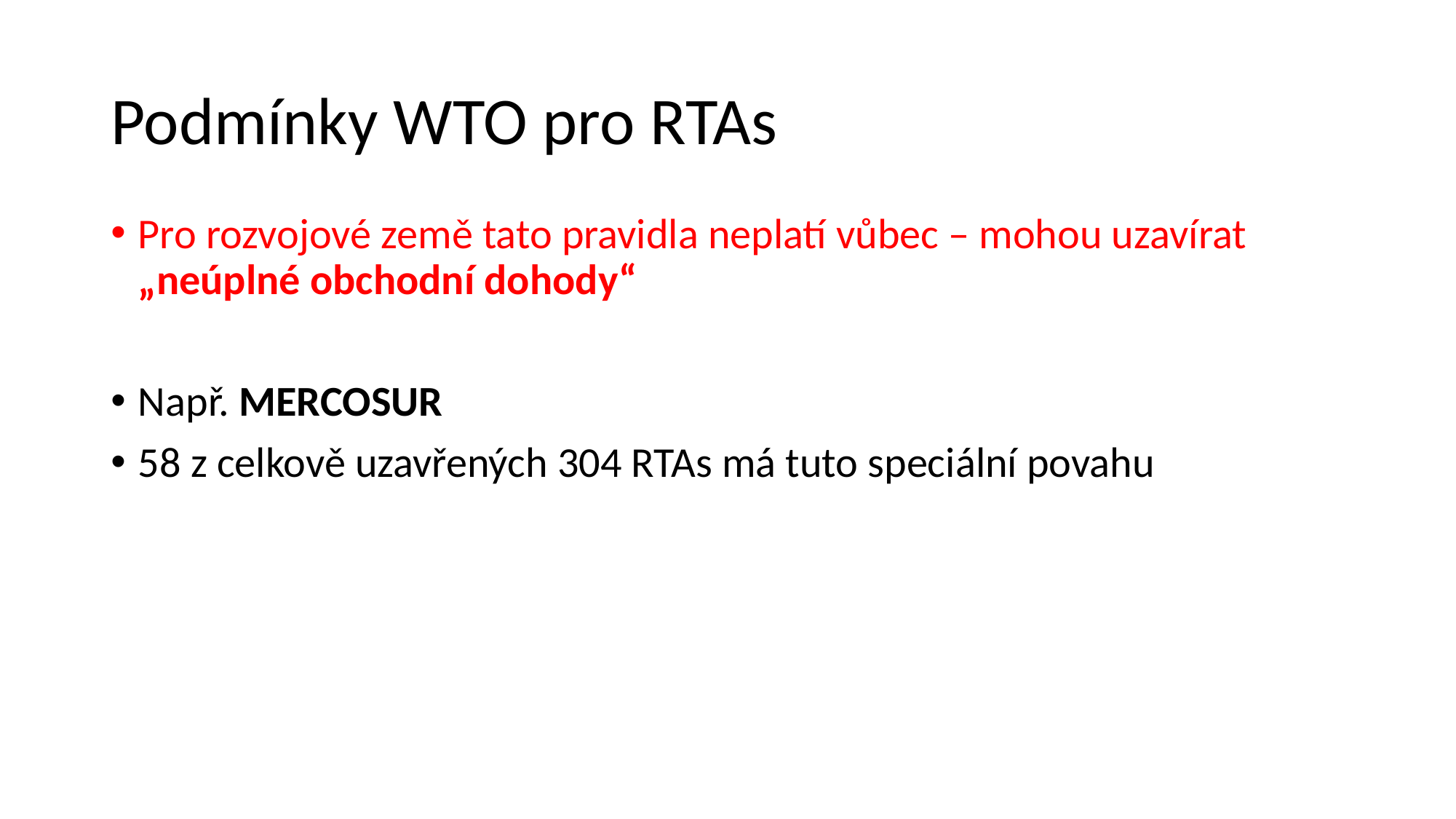

# Podmínky WTO pro RTAs
Pro rozvojové země tato pravidla neplatí vůbec – mohou uzavírat „neúplné obchodní dohody“

Např. MERCOSUR
58 z celkově uzavřených 304 RTAs má tuto speciální povahu